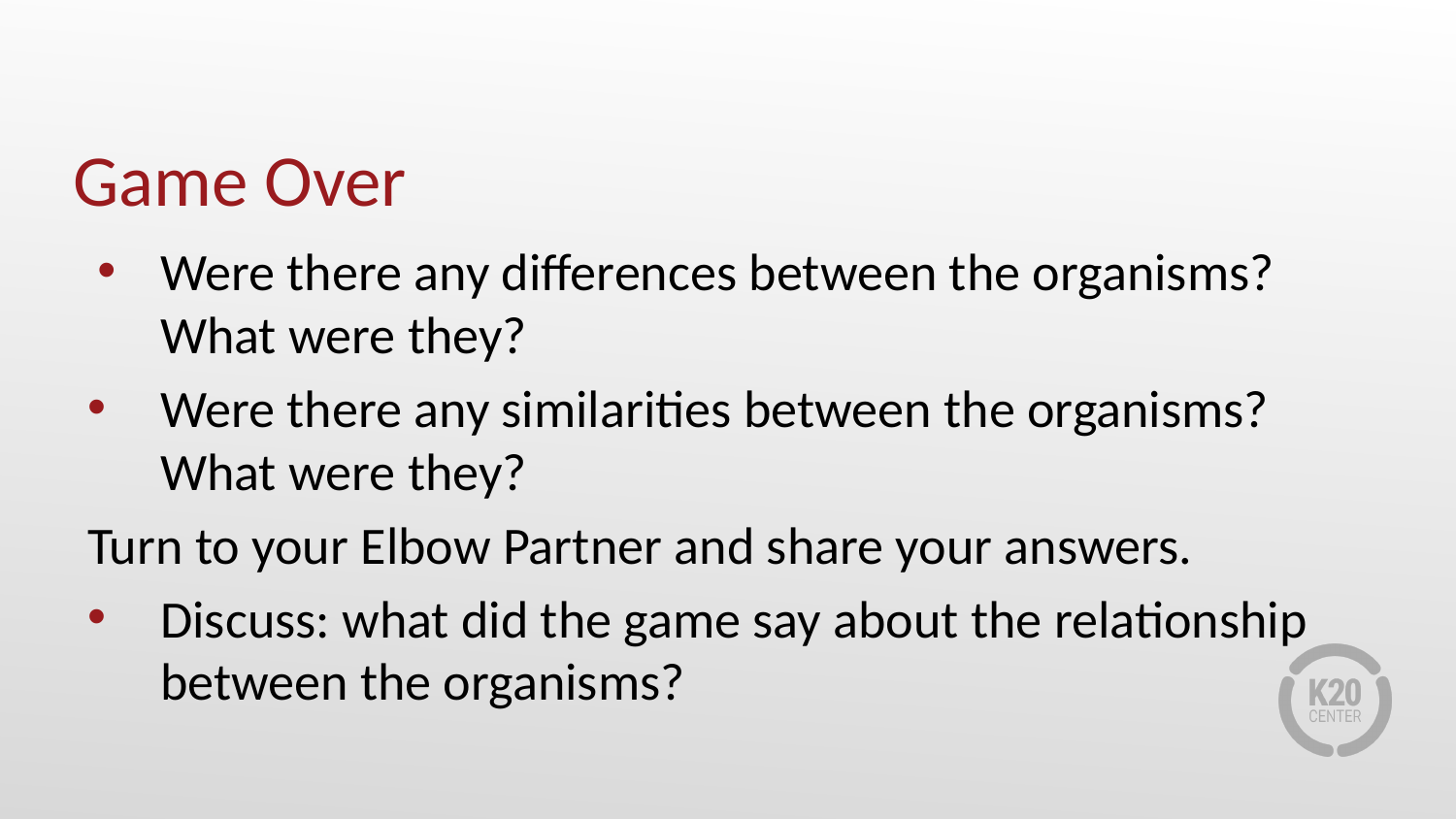

# Game Over
Were there any differences between the organisms? What were they?
Were there any similarities between the organisms? What were they?
Turn to your Elbow Partner and share your answers.
Discuss: what did the game say about the relationship between the organisms?